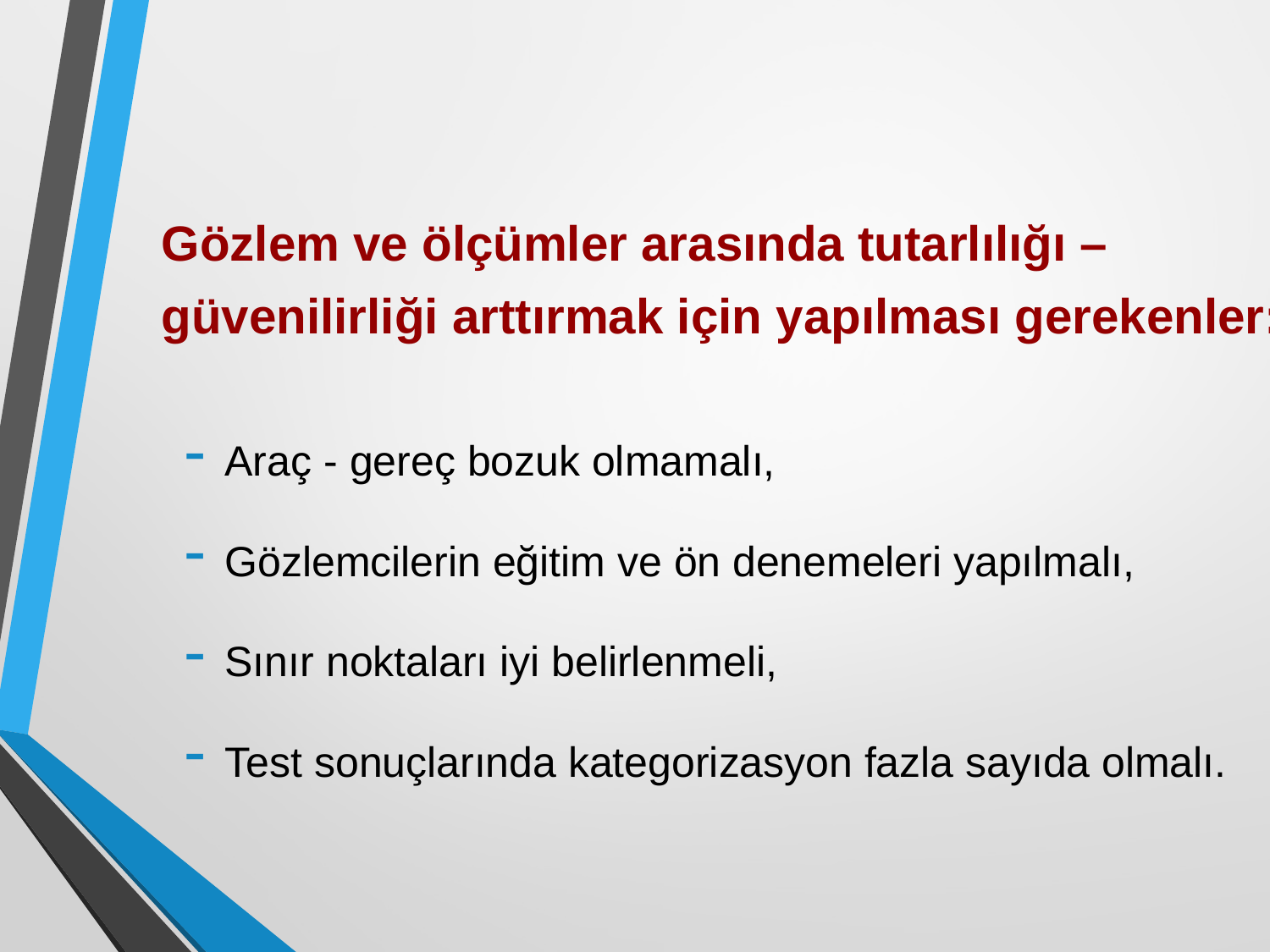

Gözlem ve ölçümler arasında tutarlılığı – güvenilirliği arttırmak için yapılması gerekenler:
Araç - gereç bozuk olmamalı,
Gözlemcilerin eğitim ve ön denemeleri yapılmalı,
Sınır noktaları iyi belirlenmeli,
Test sonuçlarında kategorizasyon fazla sayıda olmalı.